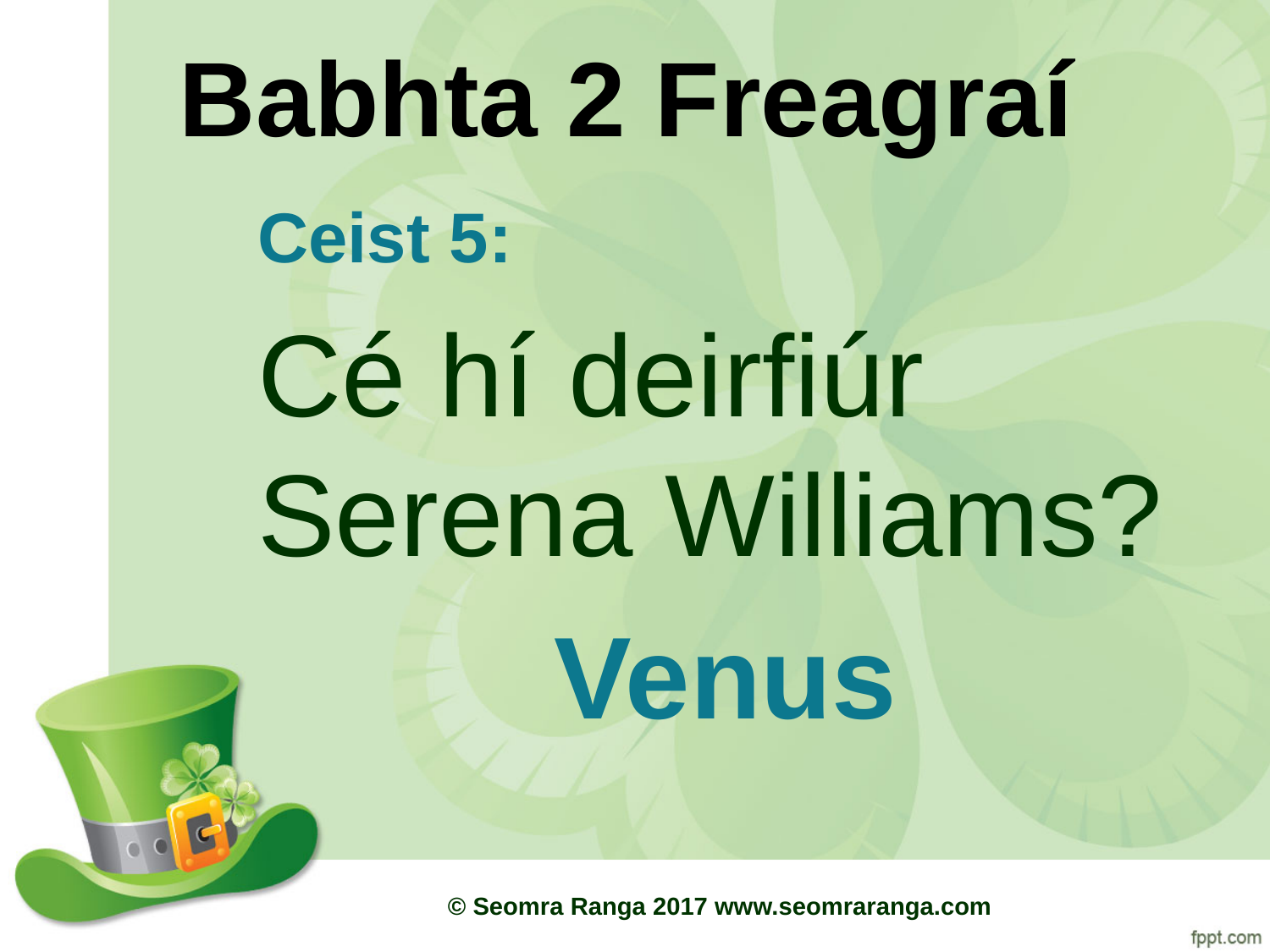

# Babhta 2 Freagraí
Ceist 5:
Cé hí deirfiúr Serena Williams?
Venus
© Seomra Ranga 2017 www.seomraranga.com